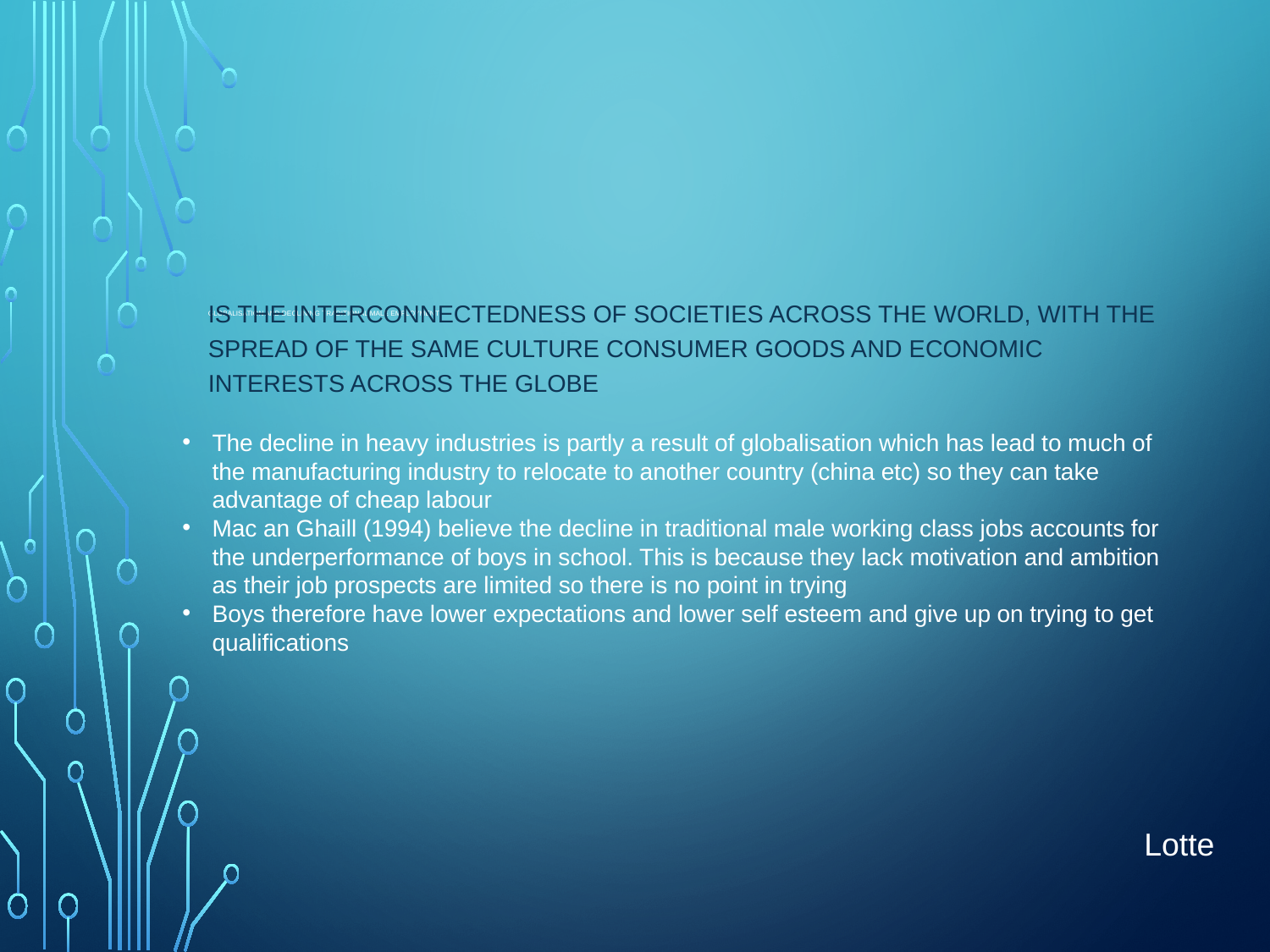

Is the interconnectedness of societies across the world, with the spread of the same culture consumer goods and economic interests across the globe
# Globalisation and declining traditional male employment
The decline in heavy industries is partly a result of globalisation which has lead to much of the manufacturing industry to relocate to another country (china etc) so they can take advantage of cheap labour
Mac an Ghaill (1994) believe the decline in traditional male working class jobs accounts for the underperformance of boys in school. This is because they lack motivation and ambition as their job prospects are limited so there is no point in trying
Boys therefore have lower expectations and lower self esteem and give up on trying to get qualifications

Lotte